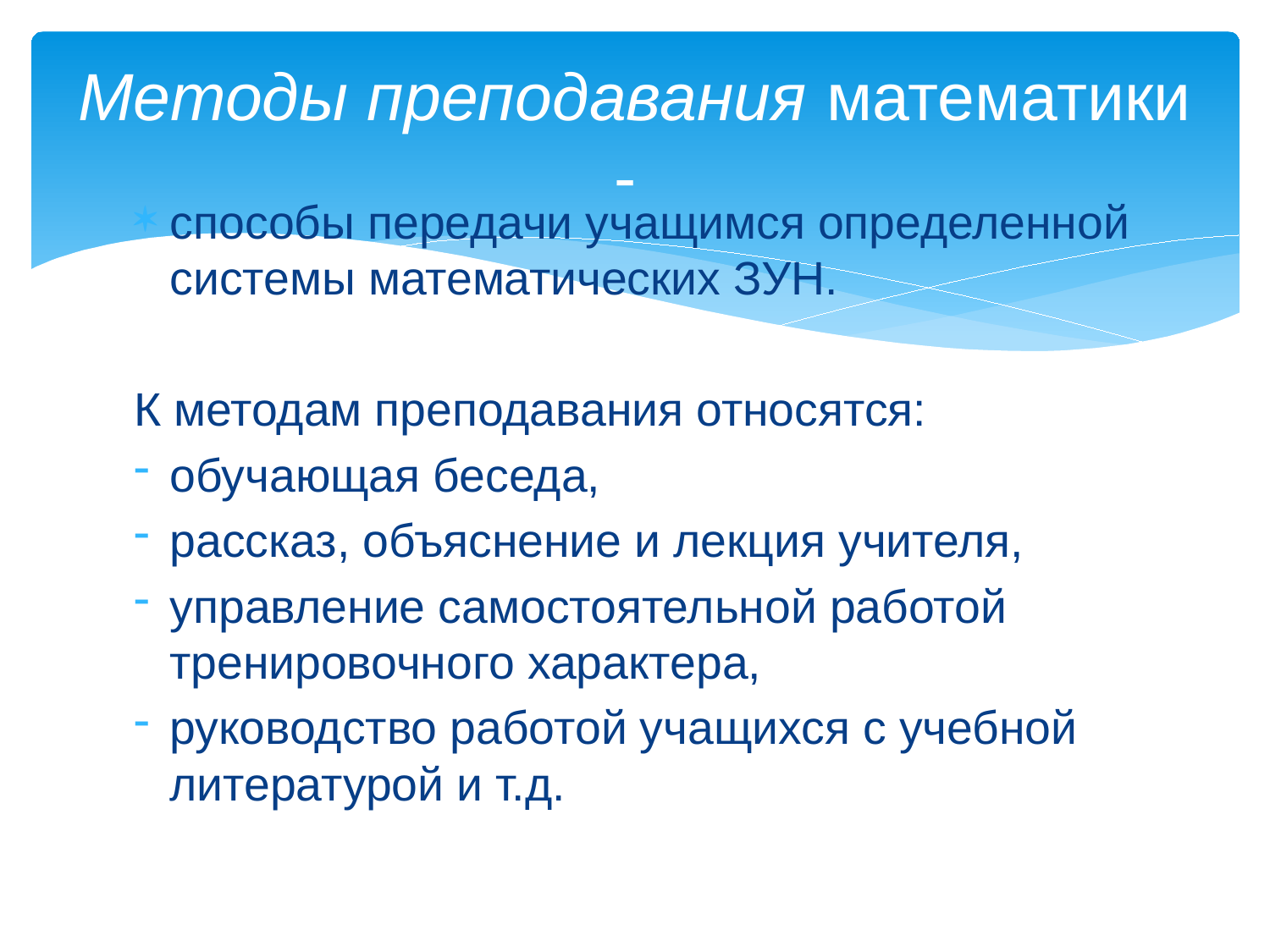

# Методы преподавания математики -
способы передачи учащимся определенной системы математических ЗУН.

К методам преподавания относятся:
обучающая беседа,
рассказ, объяснение и лекция учителя,
управление самостоятельной работой тренировочного характера,
руководство работой учащихся с учебной литературой и т.д.